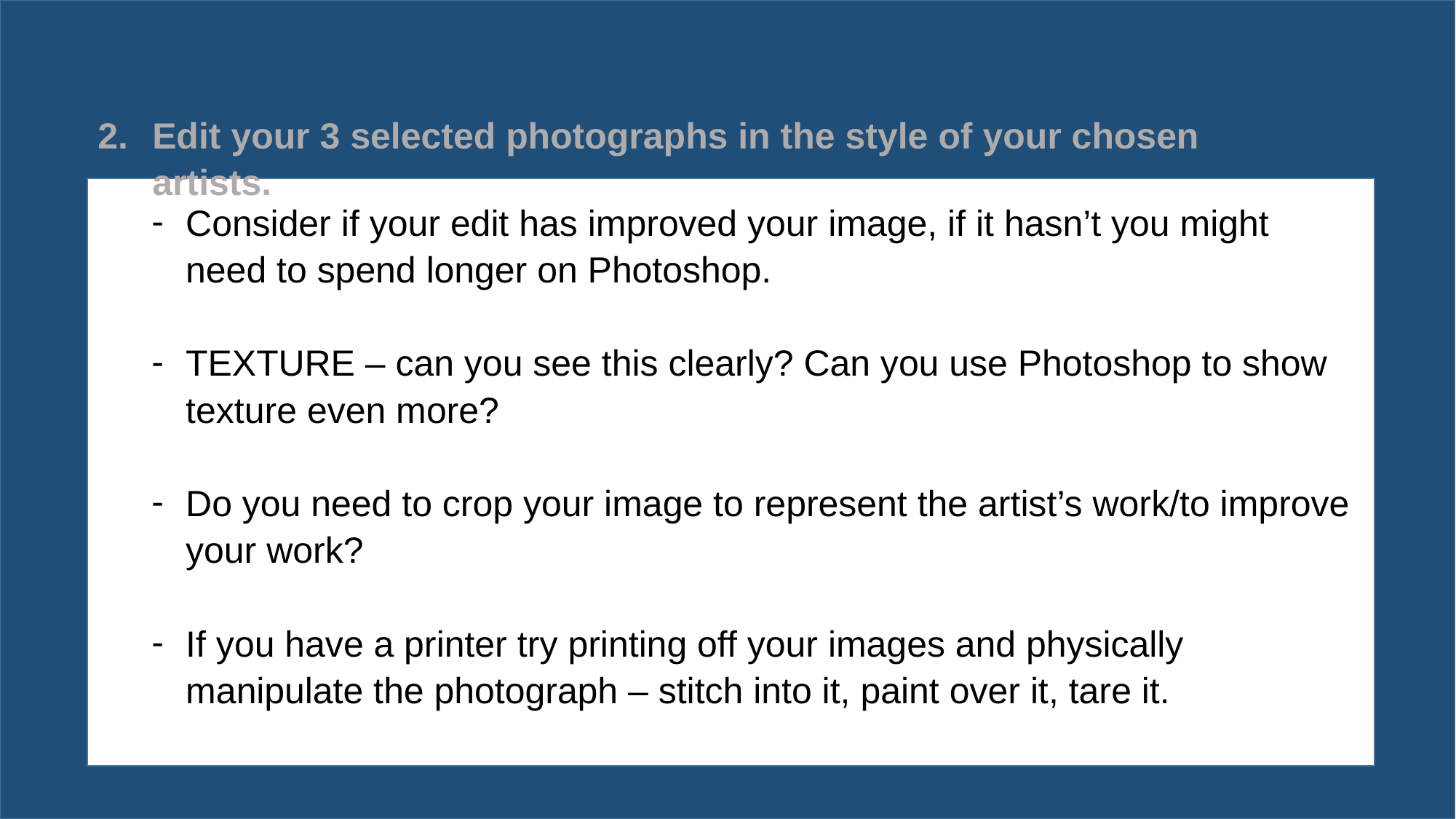

Edit your 3 selected photographs in the style of your chosen artists.

Consider if your edit has improved your image, if it hasn’t you might need to spend longer on Photoshop.

TEXTURE – can you see this clearly? Can you use Photoshop to show texture even more?

Do you need to crop your image to represent the artist’s work/to improve your work?

If you have a printer try printing off your images and physically manipulate the photograph – stitch into it, paint over it, tare it.